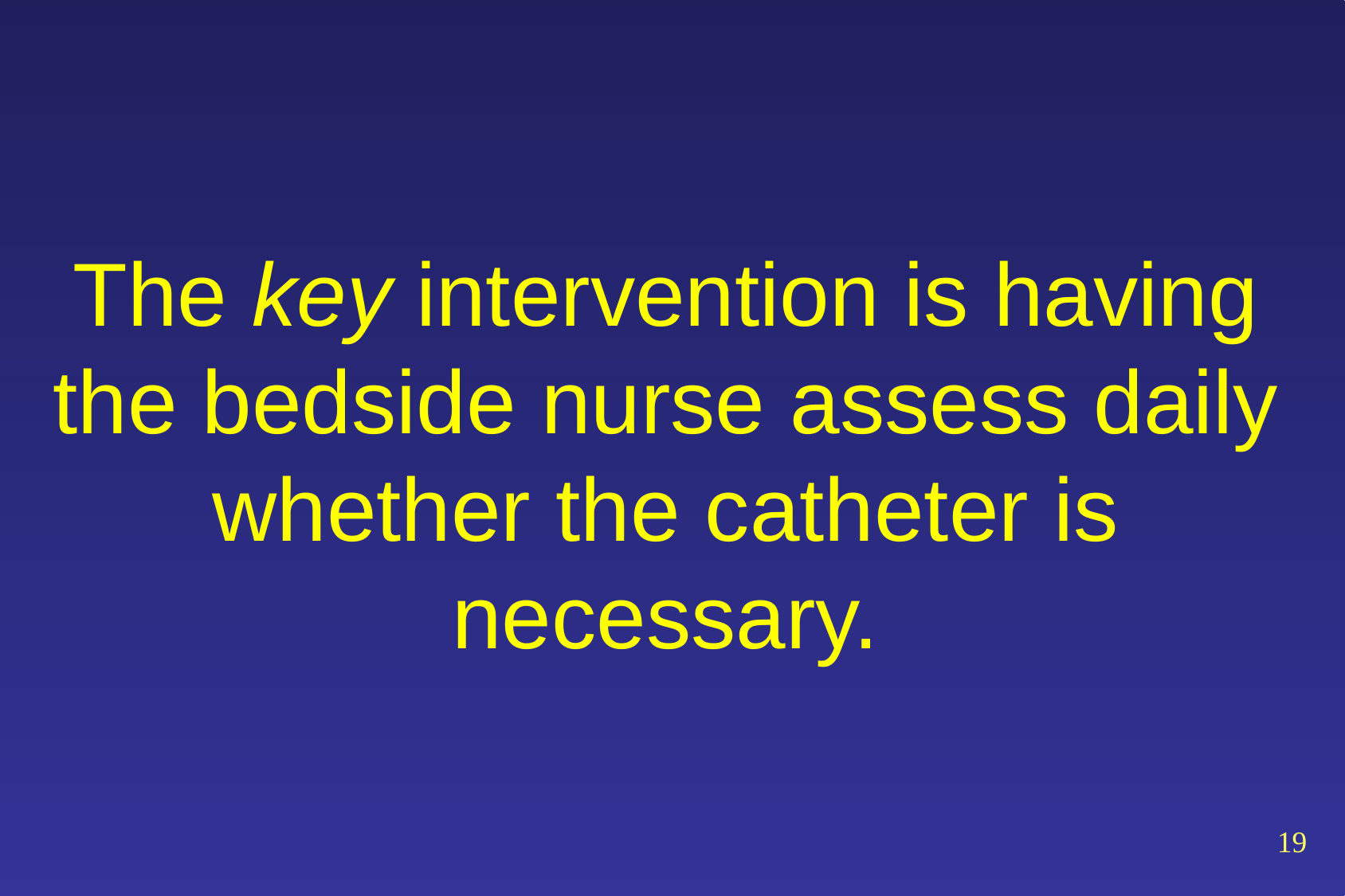

The key intervention is having the bedside nurse assess daily whether the catheter is necessary.
19